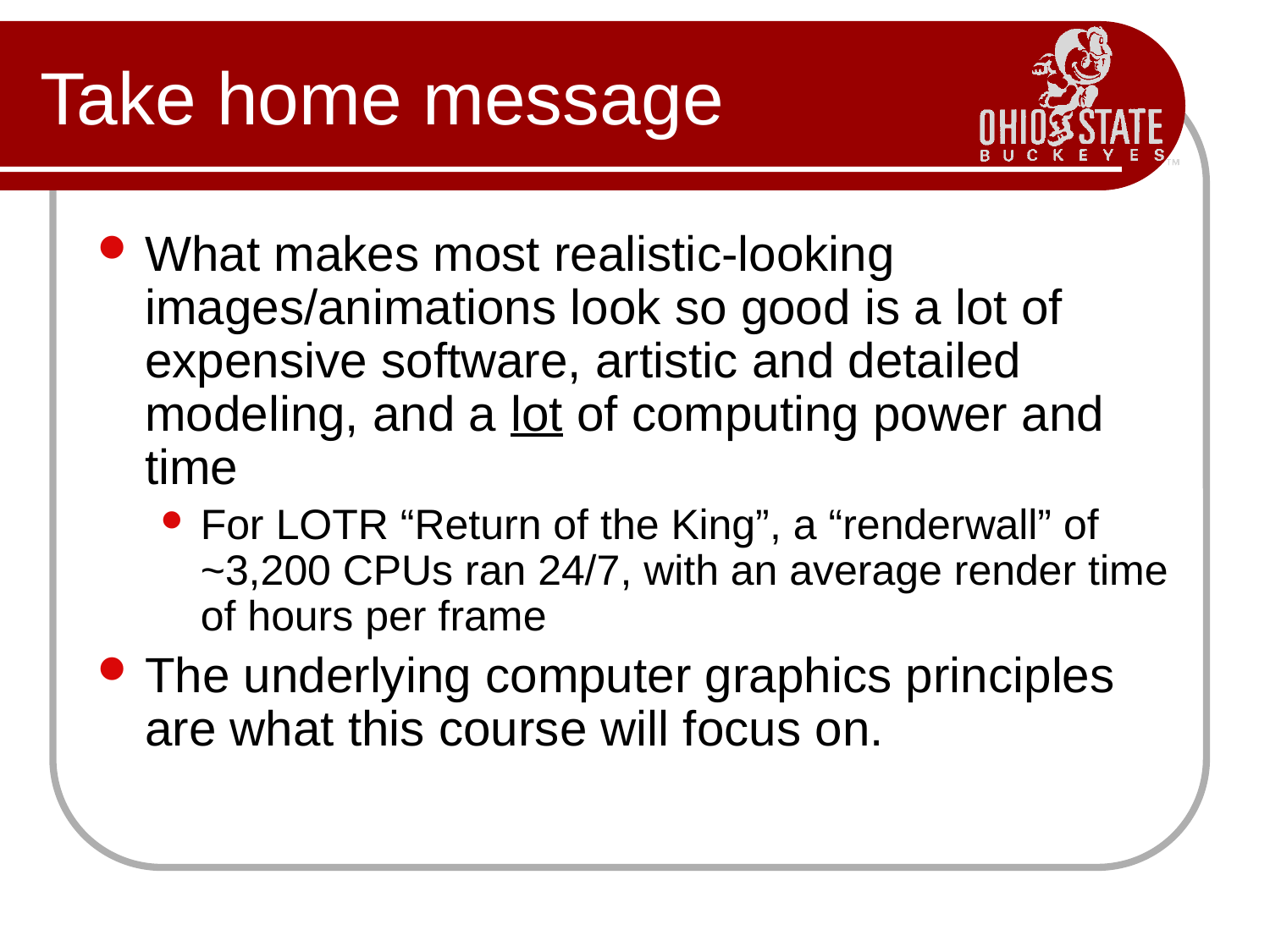

# Take home message
What makes most realistic-looking images/animations look so good is a lot of expensive software, artistic and detailed modeling, and a lot of computing power and time
For LOTR “Return of the King”, a “renderwall” of ~3,200 CPUs ran 24/7, with an average render time of hours per frame
The underlying computer graphics principles are what this course will focus on.